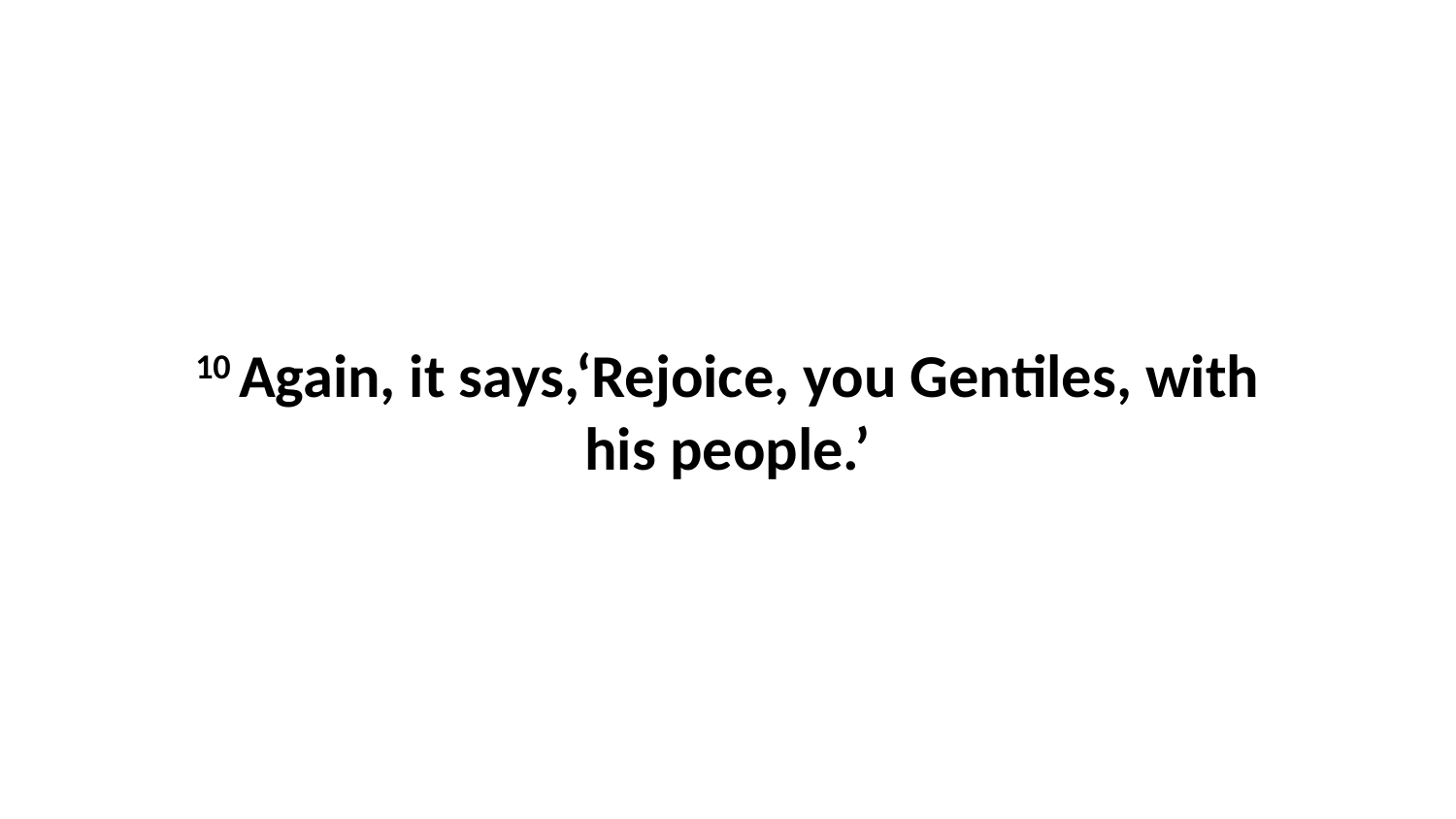

10 Again, it says,‘Rejoice, you Gentiles, with his people.’